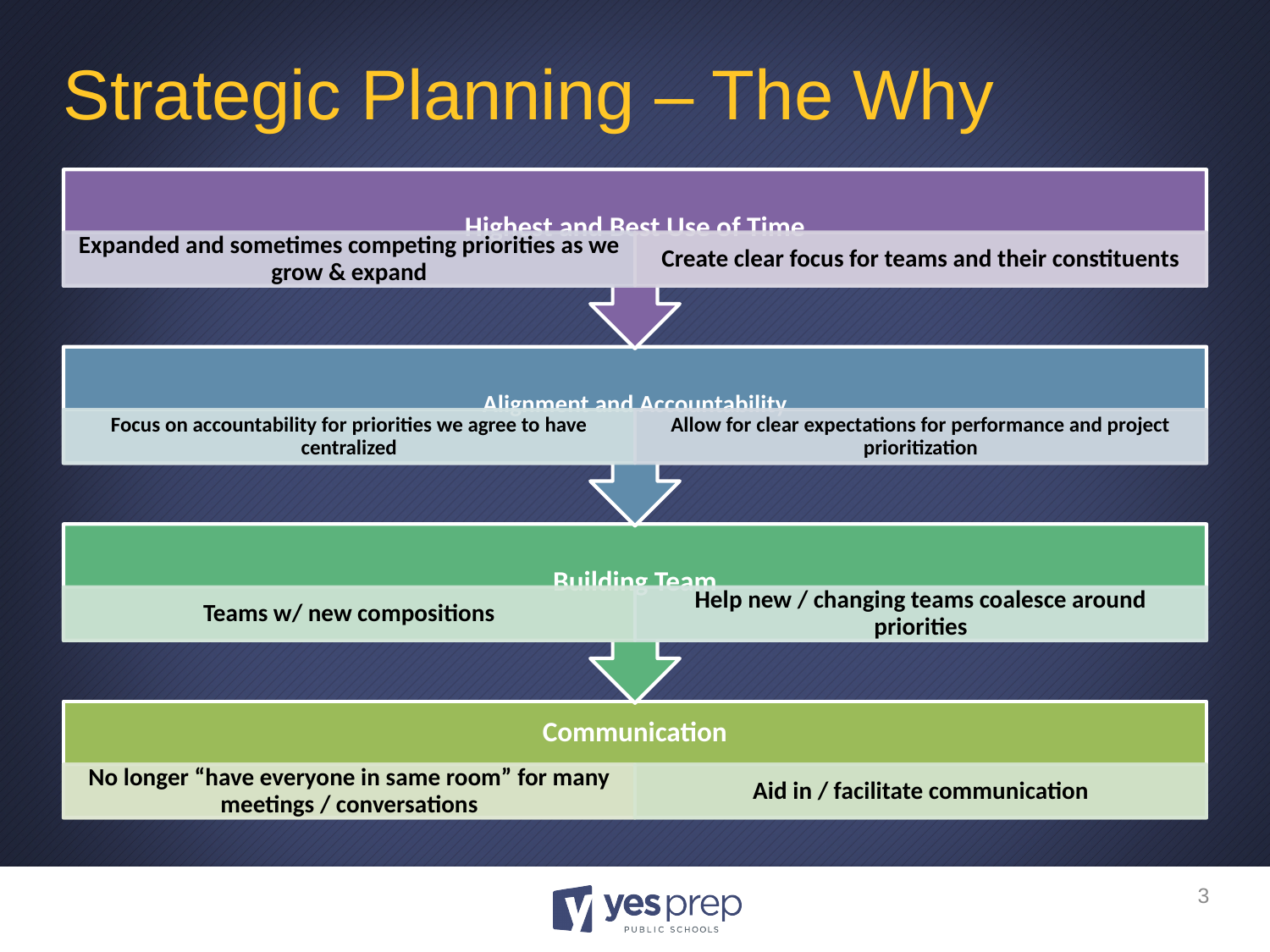

# Strategic Planning – The Why
Communication
No longer “have everyone in same room” for many meetings / conversations
Aid in / facilitate communication
Building Team
Teams w/ new compositions
Help new / changing teams coalesce around priorities
Alignment and Accountability
Focus on accountability for priorities we agree to have centralized
Allow for clear expectations for performance and project prioritization
Highest and Best Use of Time
Expanded and sometimes competing priorities as we grow & expand
Create clear focus for teams and their constituents
3